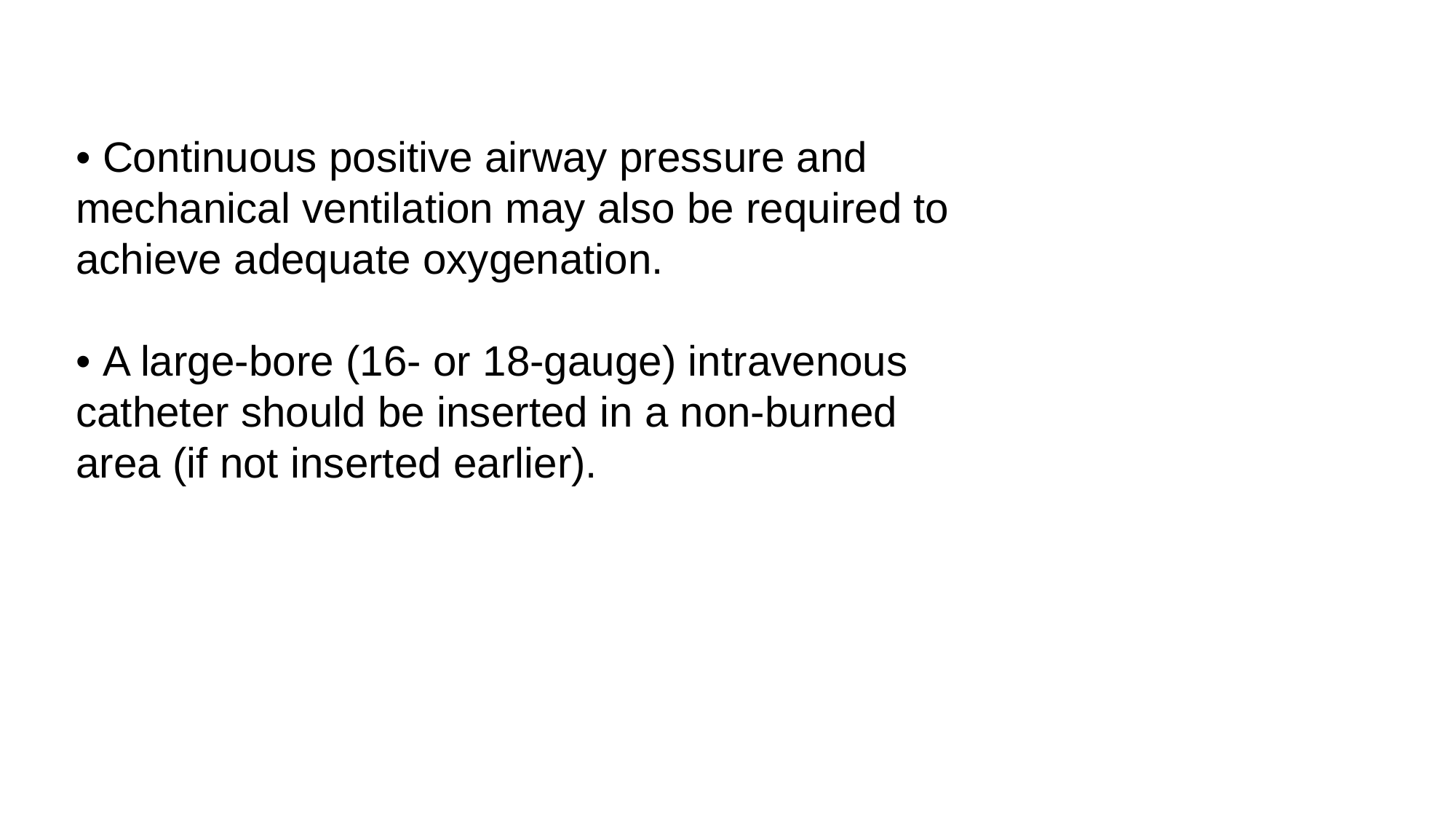

• Continuous positive airway pressure and
mechanical ventilation may also be required to
achieve adequate oxygenation.
• A large-bore (16- or 18-gauge) intravenous
catheter should be inserted in a non-burned
area (if not inserted earlier).